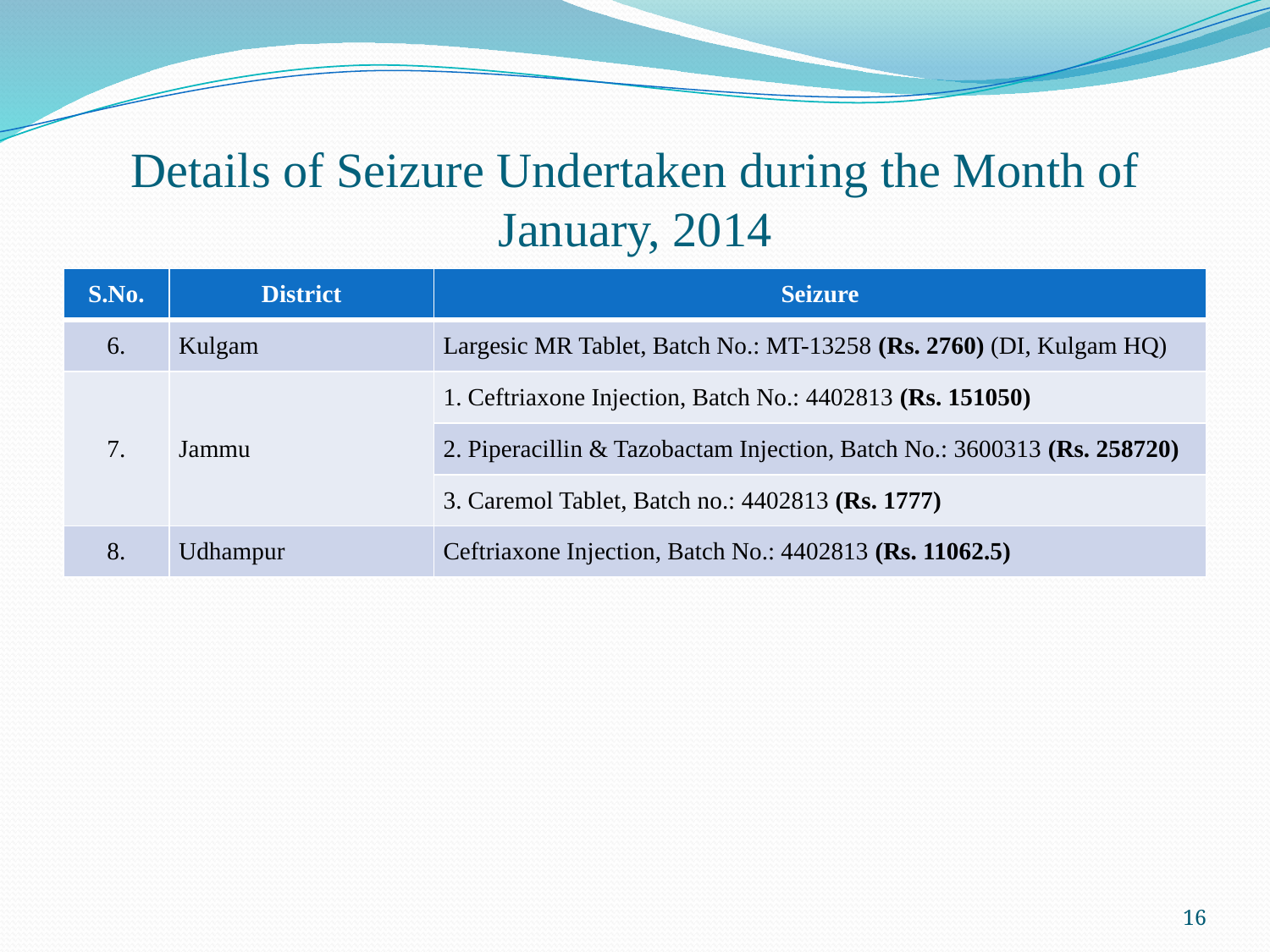

# Details of Seizure Undertaken during the Month of January, 2014
| S.No. | District | Seizure |
| --- | --- | --- |
| 6. | Kulgam | Largesic MR Tablet, Batch No.: MT-13258 (Rs. 2760) (DI, Kulgam HQ) |
| 7. | Jammu | 1. Ceftriaxone Injection, Batch No.: 4402813 (Rs. 151050) |
|  |  | 2. Piperacillin & Tazobactam Injection, Batch No.: 3600313 (Rs. 258720) |
|  |  | 3. Caremol Tablet, Batch no.: 4402813 (Rs. 1777) |
| 8. | Udhampur | Ceftriaxone Injection, Batch No.: 4402813 (Rs. 11062.5) |
16